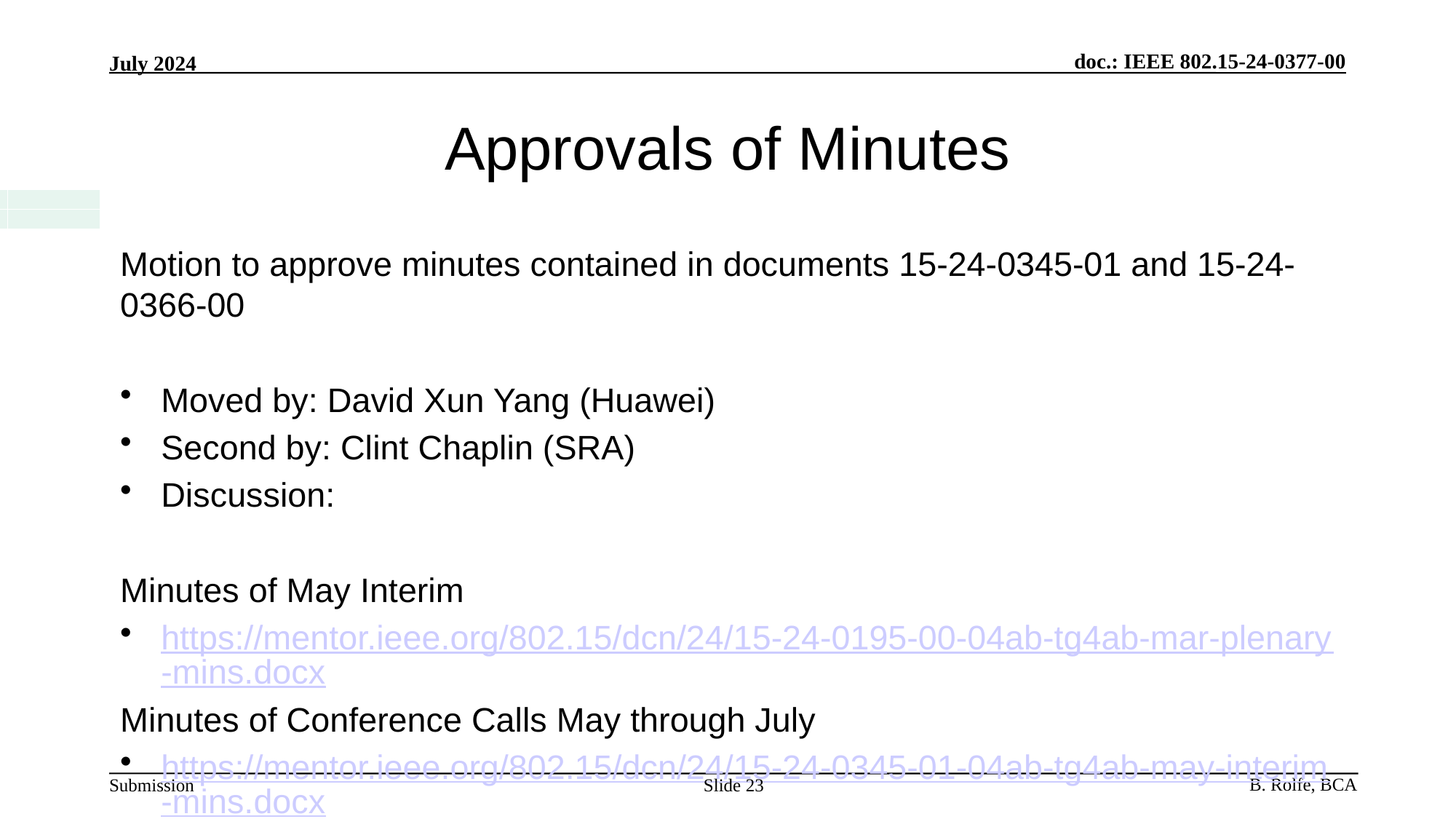

# Approvals of Minutes
| 15-24-0345-01 |  |
| --- | --- |
| 15-24-0366-00 |  |
Motion to approve minutes contained in documents 15-24-0345-01 and 15-24-0366-00

Moved by: David Xun Yang (Huawei)
Second by: Clint Chaplin (SRA)
Discussion:

Minutes of May Interim
https://mentor.ieee.org/802.15/dcn/24/15-24-0195-00-04ab-tg4ab-mar-plenary-mins.docx
Minutes of Conference Calls May through July
https://mentor.ieee.org/802.15/dcn/24/15-24-0345-01-04ab-tg4ab-may-interim-mins.docx

Slide 23